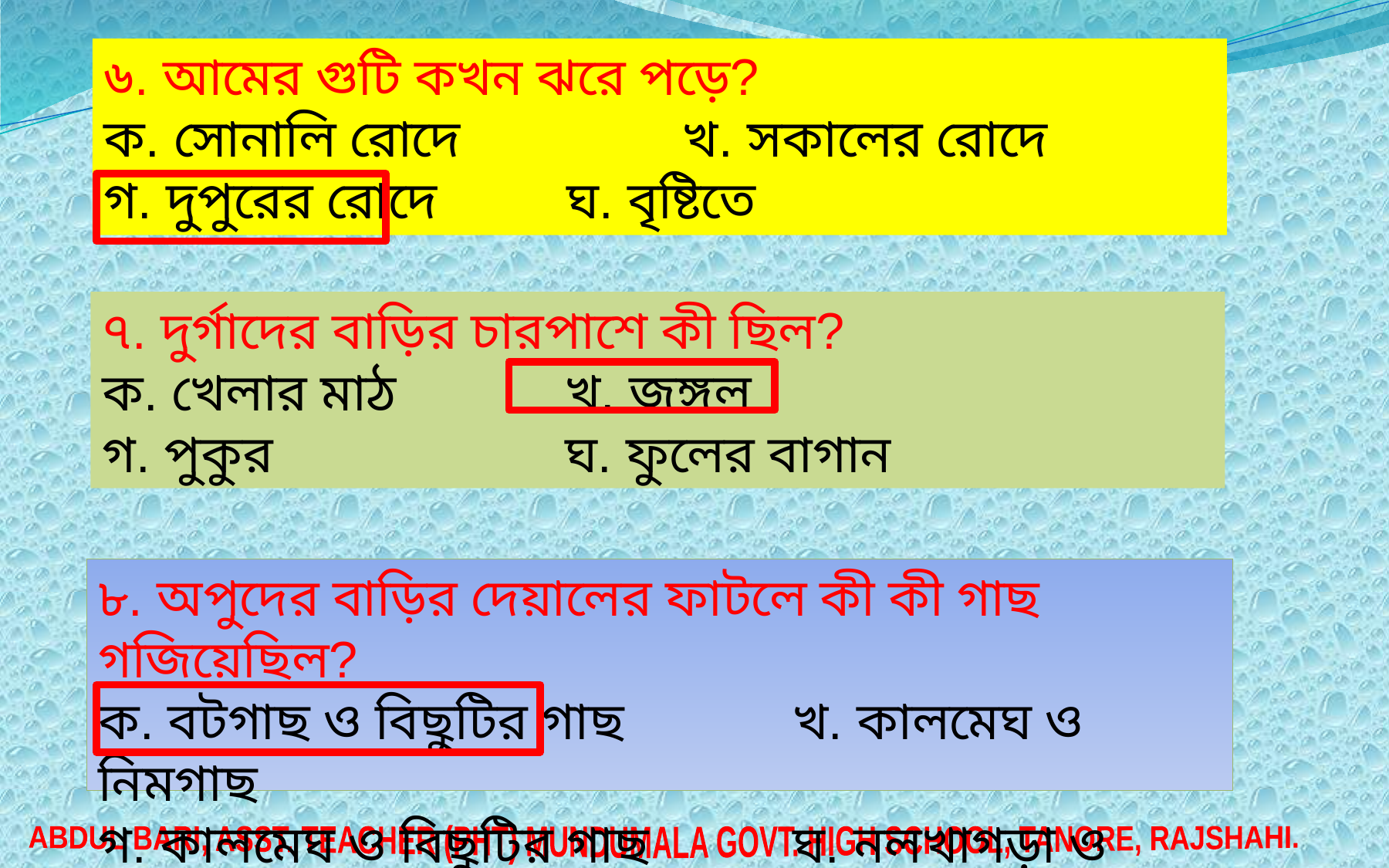

৬. আমের গুটি কখন ঝরে পড়ে?
ক. সোনালি রোদে 		খ. সকালের রোদে
গ. দুপুরের রোদে 		ঘ. বৃষ্টিতে

৭. দুর্গাদের বাড়ির চারপাশে কী ছিল?
ক. খেলার মাঠ 		খ. জঙ্গল
গ. পুকুর 			ঘ. ফুলের বাগান

৮. অপুদের বাড়ির দেয়ালের ফাটলে কী কী গাছ গজিয়েছিল?
ক. বটগাছ ও বিছুটির গাছ		খ. কালমেঘ ও নিমগাছ
গ. কালমেঘ ও বিছুটির গাছ		ঘ. নলখাগড়া ও কন্টিকারি